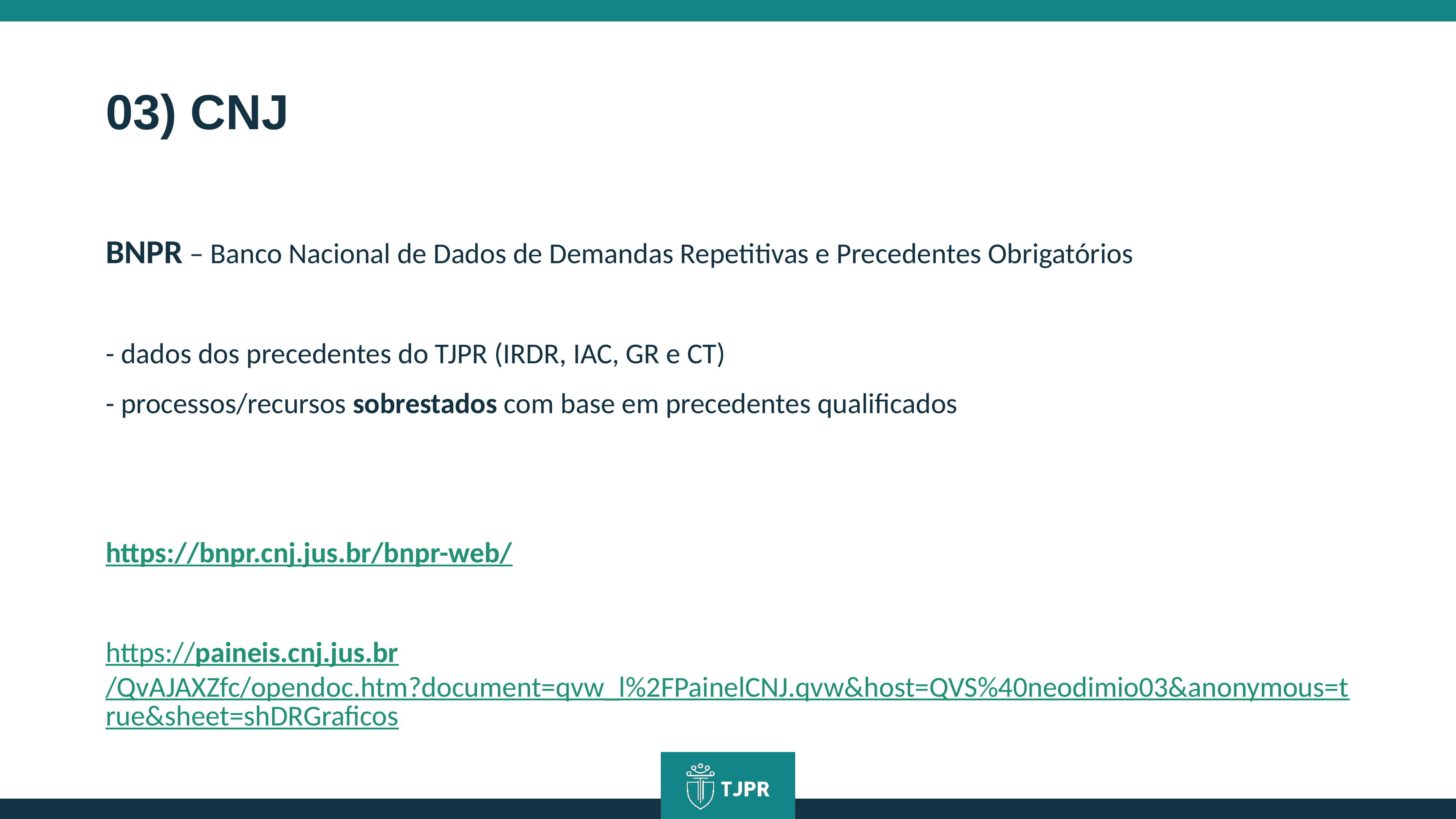

03) CNJ

BNPR – Banco Nacional de Dados de Demandas Repetitivas e Precedentes Obrigatórios

- dados dos precedentes do TJPR (IRDR, IAC, GR e CT)
- processos/recursos sobrestados com base em precedentes qualificados

https://bnpr.cnj.jus.br/bnpr-web/

https://paineis.cnj.jus.br/QvAJAXZfc/opendoc.htm?document=qvw_l%2FPainelCNJ.qvw&host=QVS%40neodimio03&anonymous=true&sheet=shDRGraficos